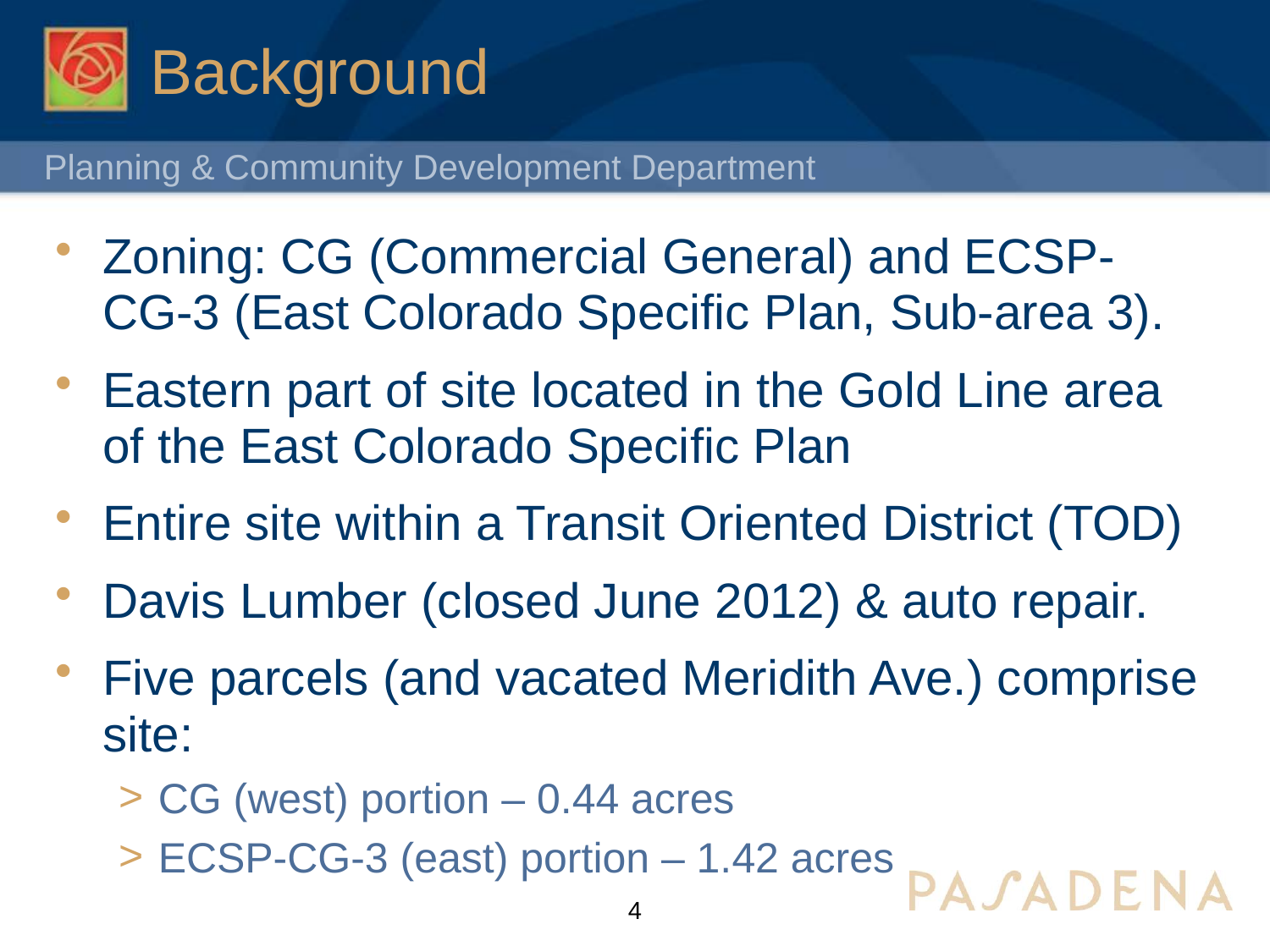

# Background
Zoning: CG (Commercial General) and ECSP-CG-3 (East Colorado Specific Plan, Sub-area 3).
Eastern part of site located in the Gold Line area of the East Colorado Specific Plan
Entire site within a Transit Oriented District (TOD)
Davis Lumber (closed June 2012) & auto repair.
Five parcels (and vacated Meridith Ave.) comprise site:
CG (west) portion – 0.44 acres
ECSP-CG-3 (east) portion – 1.42 acres

4